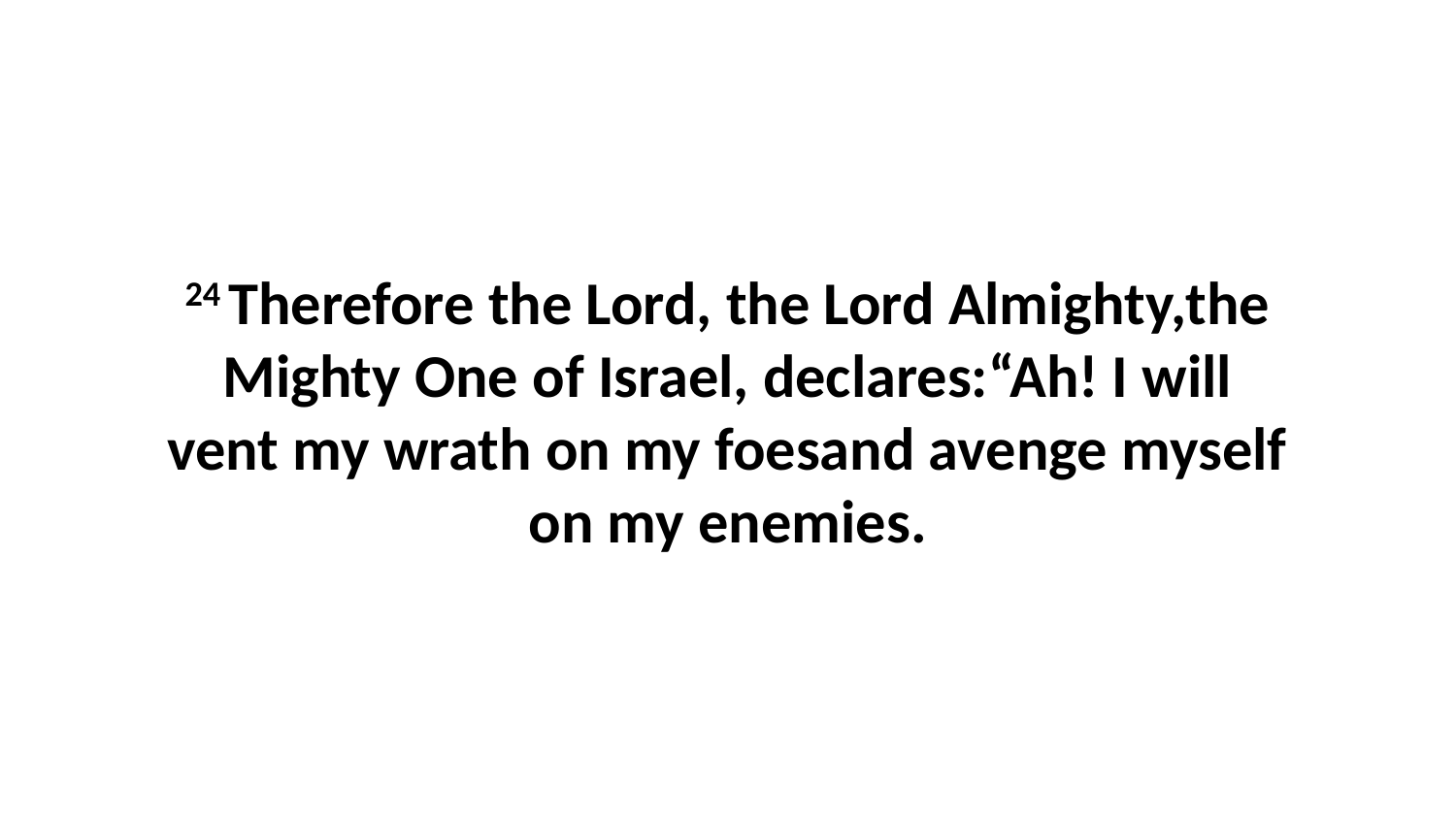

24 Therefore the Lord, the Lord Almighty,the Mighty One of Israel, declares:“Ah! I will vent my wrath on my foesand avenge myself on my enemies.